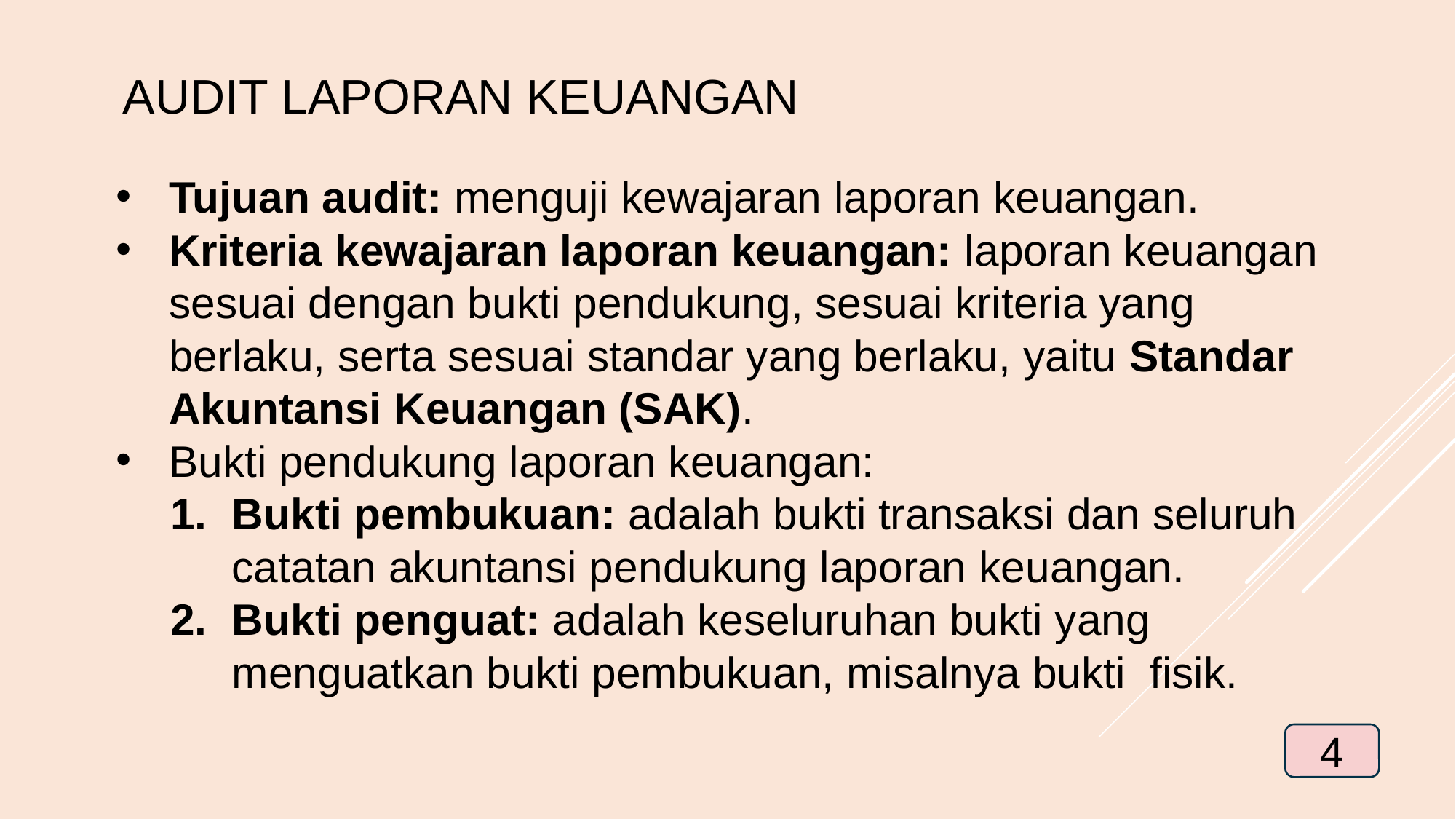

AUDIT LAPORAN KEUANGAN
Tujuan audit: menguji kewajaran laporan keuangan.
Kriteria kewajaran laporan keuangan: laporan keuangan sesuai dengan bukti pendukung, sesuai kriteria yang berlaku, serta sesuai standar yang berlaku, yaitu Standar Akuntansi Keuangan (SAK).
Bukti pendukung laporan keuangan:
Bukti pembukuan: adalah bukti transaksi dan seluruh catatan akuntansi pendukung laporan keuangan.
Bukti penguat: adalah keseluruhan bukti yang menguatkan bukti pembukuan, misalnya bukti  fisik.